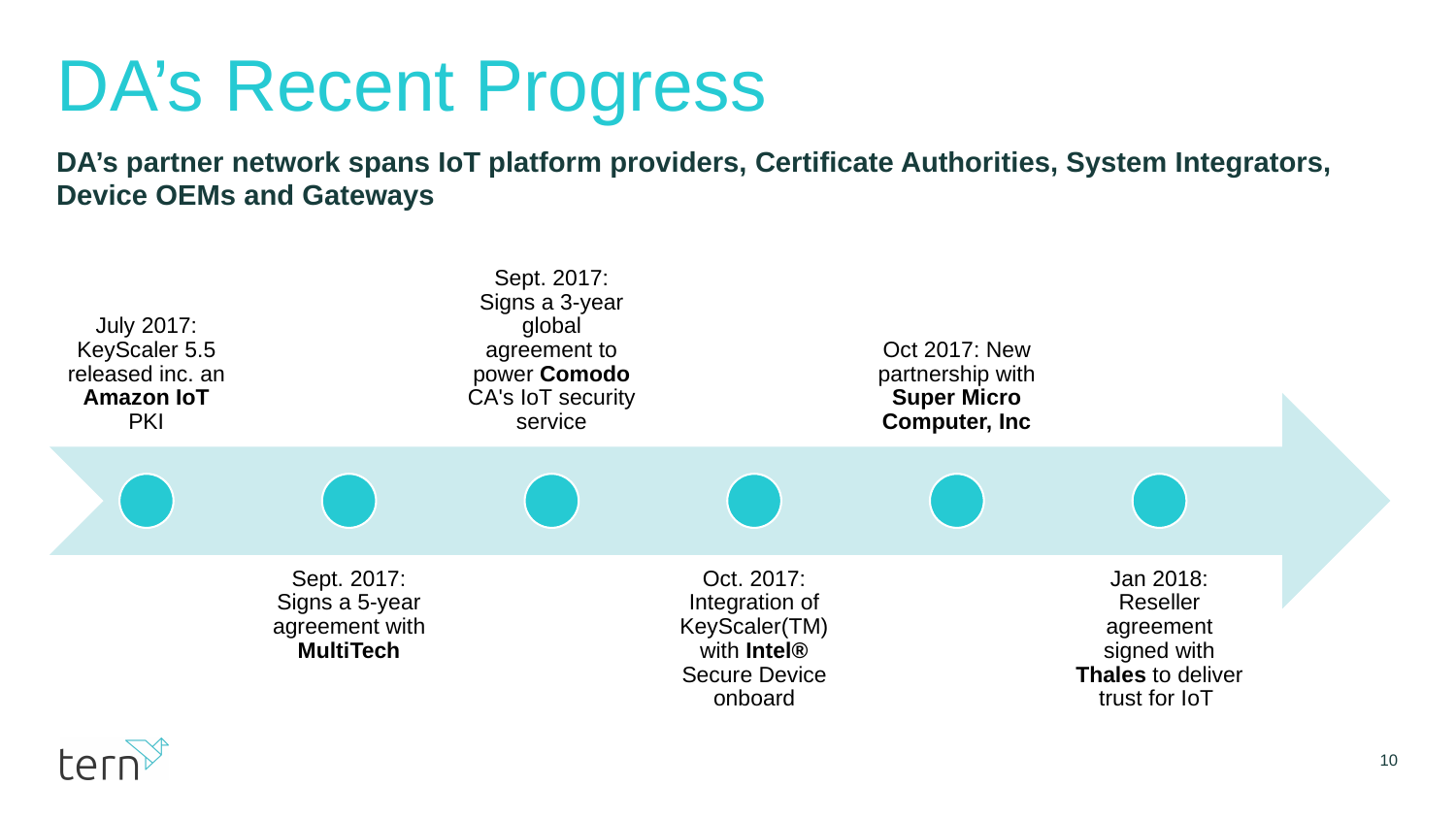

# DA’s Recent Progress
DA’s partner network spans IoT platform providers, Certificate Authorities, System Integrators, Device OEMs and Gateways
July 2017: KeyScaler 5.5 released inc. an Amazon IoT PKI
Sept. 2017: Signs a 5-year agreement with MultiTech
Sept. 2017: Signs a 3-year global agreement to power Comodo CA's IoT security service
Oct. 2017: Integration of KeyScaler(TM) with Intel® Secure Device onboard
Oct 2017: New partnership with Super Micro Computer, Inc
Jan 2018: Reseller agreement signed with Thales to deliver trust for IoT
10